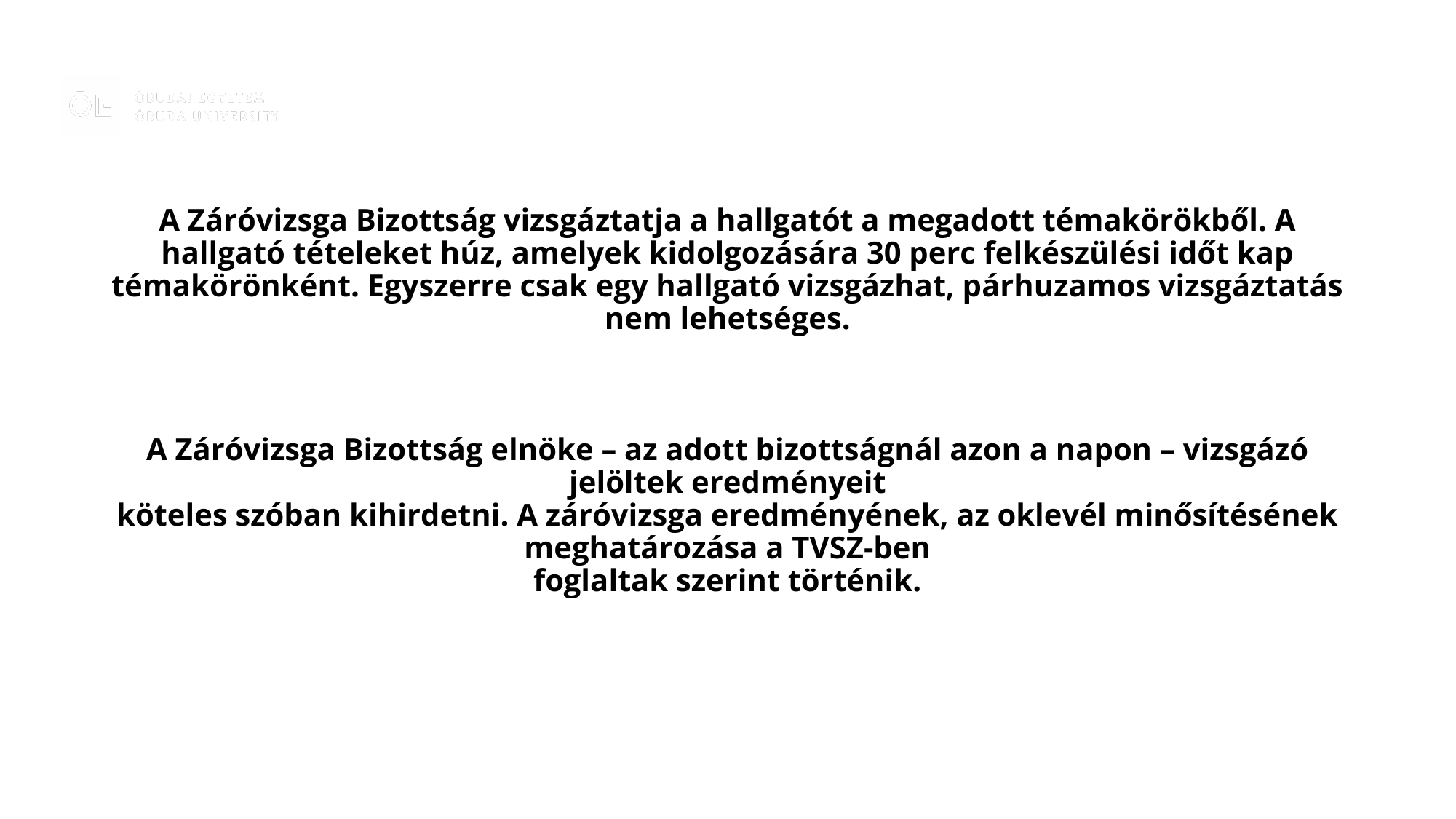

# A Záróvizsga Bizottság vizsgáztatja a hallgatót a megadott témakörökből. A hallgató tételeket húz, amelyek kidolgozására 30 perc felkészülési időt kap témakörönként. Egyszerre csak egy hallgató vizsgázhat, párhuzamos vizsgáztatás nem lehetséges. A Záróvizsga Bizottság elnöke – az adott bizottságnál azon a napon – vizsgázó jelöltek eredményeit köteles szóban kihirdetni. A záróvizsga eredményének, az oklevél minősítésének meghatározása a TVSZ-ben foglaltak szerint történik.